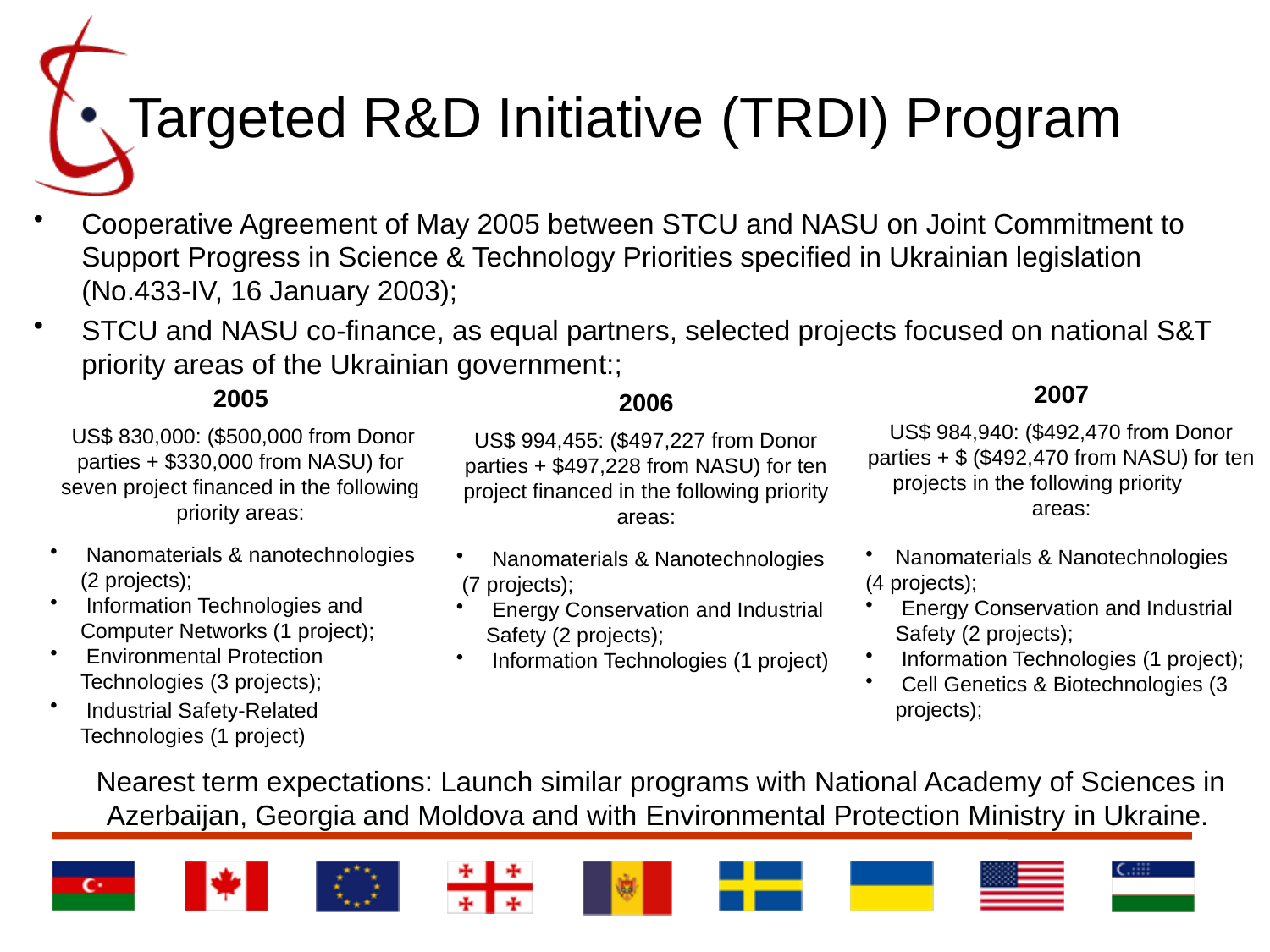

# Targeted R&D Initiative (TRDI) Program
Cooperative Agreement of May 2005 between STCU and NASU on Joint Commitment to Support Progress in Science & Technology Priorities specified in Ukrainian legislation (No.433-IV, 16 January 2003);
STCU and NASU co-finance, as equal partners, selected projects focused on national S&T priority areas of the Ukrainian government:;
2007
US$ 984,940: ($492,470 from Donor parties + $ ($492,470 from NASU) for ten projects in the following priority         areas:

Nanomaterials & Nanotechnologies
(4 projects);
 Energy Conservation and Industrial Safety (2 projects);
 Information Technologies (1 project);
 Cell Genetics & Biotechnologies (3 projects);
2005
 US$ 830,000: ($500,000 from Donor parties + $330,000 from NASU) for seven project financed in the following priority areas:

 Nanomaterials & nanotechnologies  (2 projects);
 Information Technologies and Computer Networks (1 project);
 Environmental Protection Technologies (3 projects);
 Industrial Safety-Related Technologies (1 project)
2006
US$ 994,455: ($497,227 from Donor parties + $497,228 from NASU) for ten project financed in the following priority areas:

 Nanomaterials & Nanotechnologies
 (7 projects);
 Energy Conservation and Industrial Safety (2 projects);
 Information Technologies (1 project)

Nearest term expectations: Launch similar programs with National Academy of Sciences in Azerbaijan, Georgia and Moldova and with Environmental Protection Ministry in Ukraine.